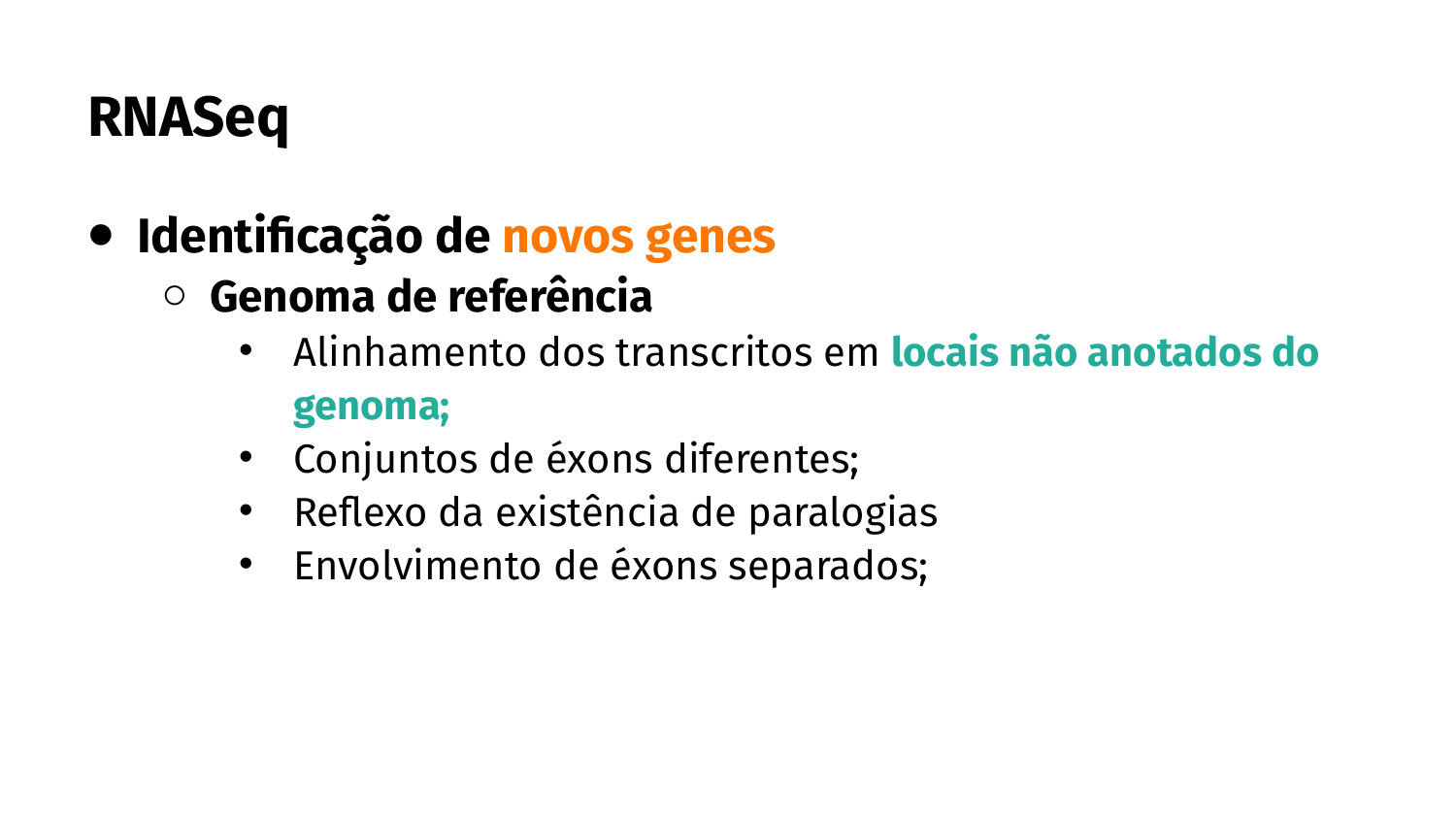

# RNASeq
Identificação de novos genes
Genoma de referência
Alinhamento dos transcritos em locais não anotados do genoma;
Conjuntos de éxons diferentes;
Reflexo da existência de paralogias
Envolvimento de éxons separados;